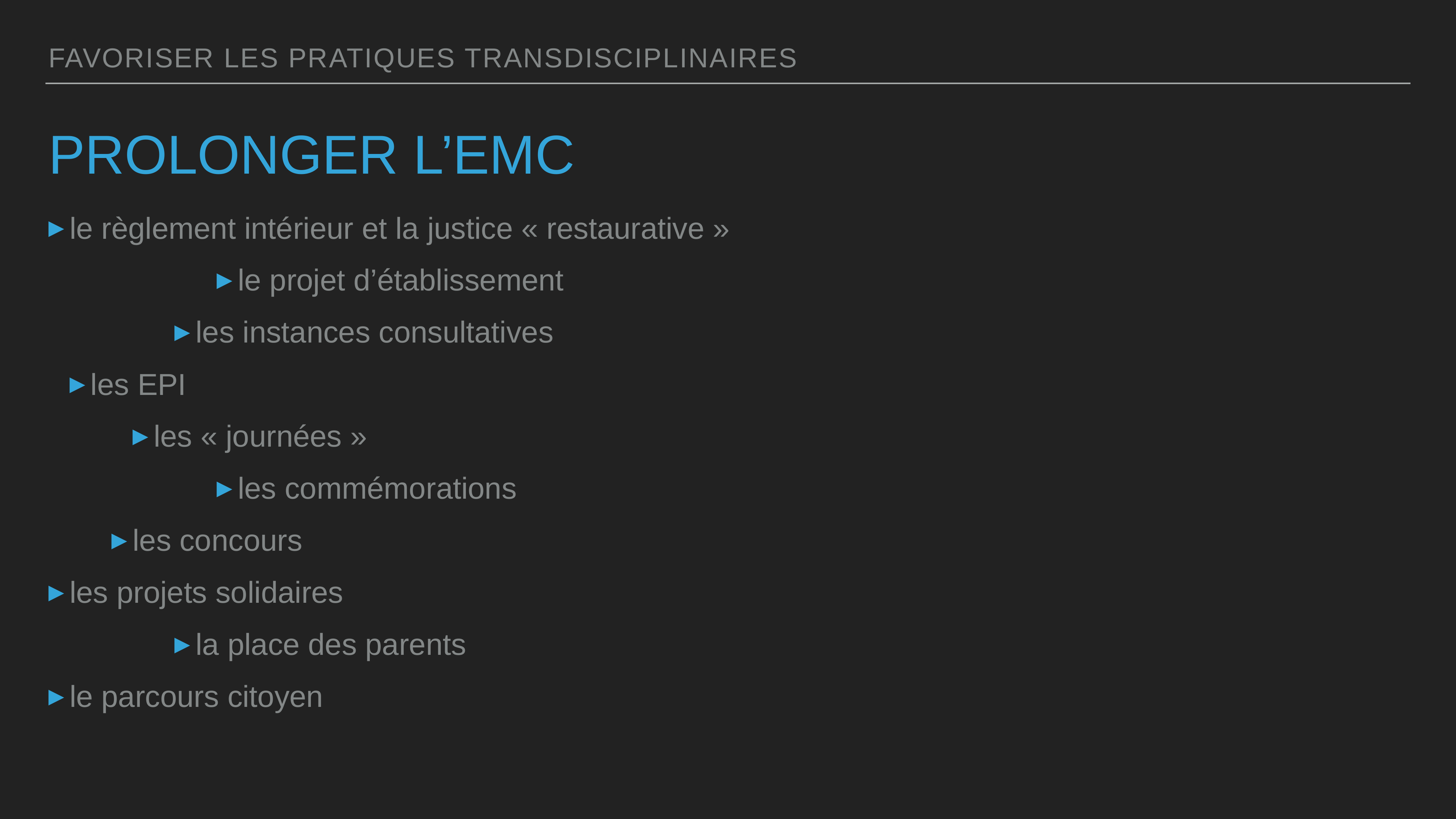

favoriser les pratiques transdisciplinaires
# prolonger l’EMC
le règlement intérieur et la justice « restaurative »
le projet d’établissement
les instances consultatives
les EPI
les « journées »
les commémorations
les concours
les projets solidaires
la place des parents
le parcours citoyen